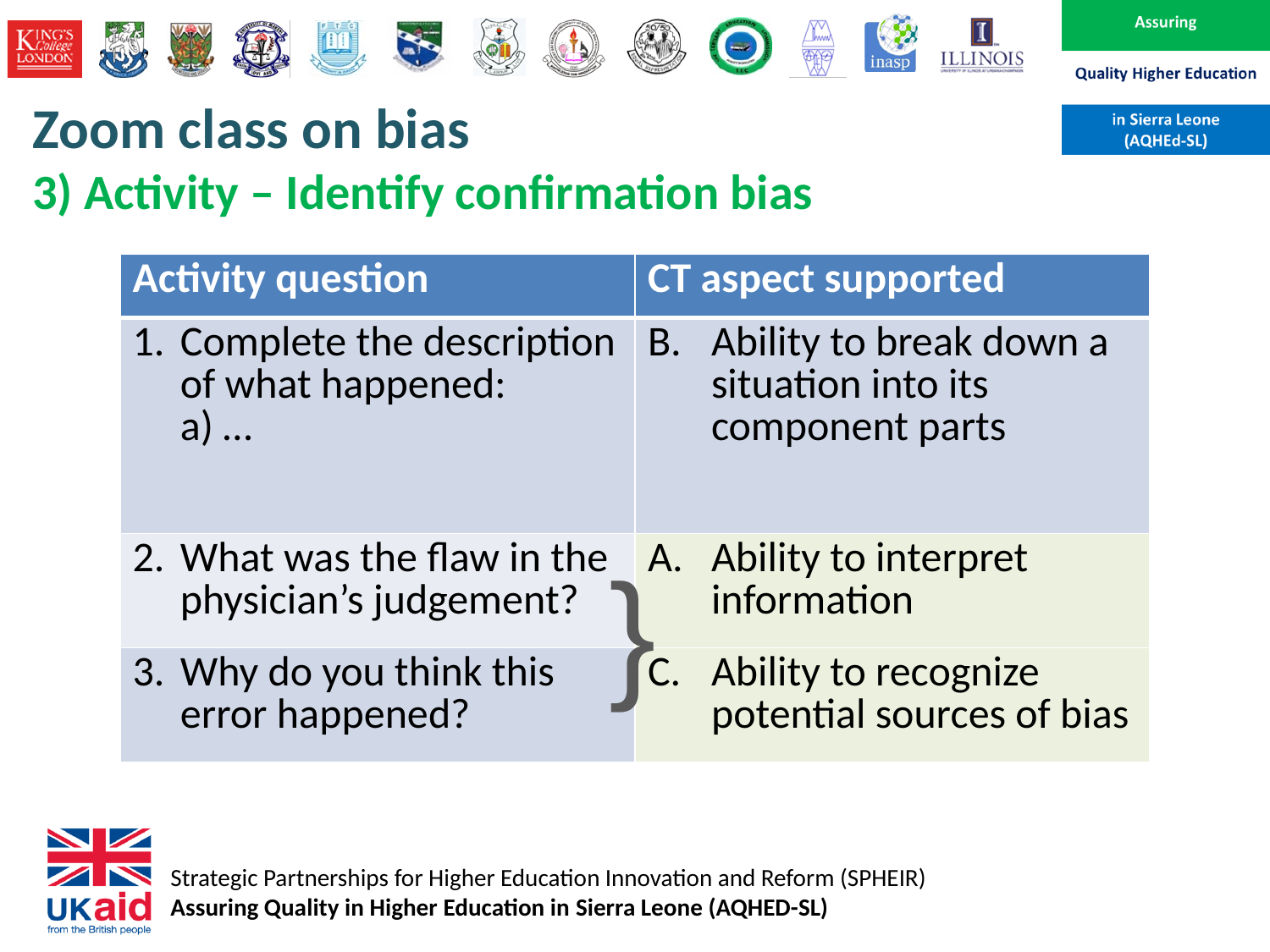

# Zoom class on bias
3) Activity – Identify confirmation bias
| Activity question | CT aspect supported |
| --- | --- |
| Complete the description of what happened: a) … | Ability to break down a situation into its component parts |
| What was the flaw in the physician’s judgement? | Ability to interpret information |
| Why do you think this error happened? | Ability to recognize potential sources of bias |
}